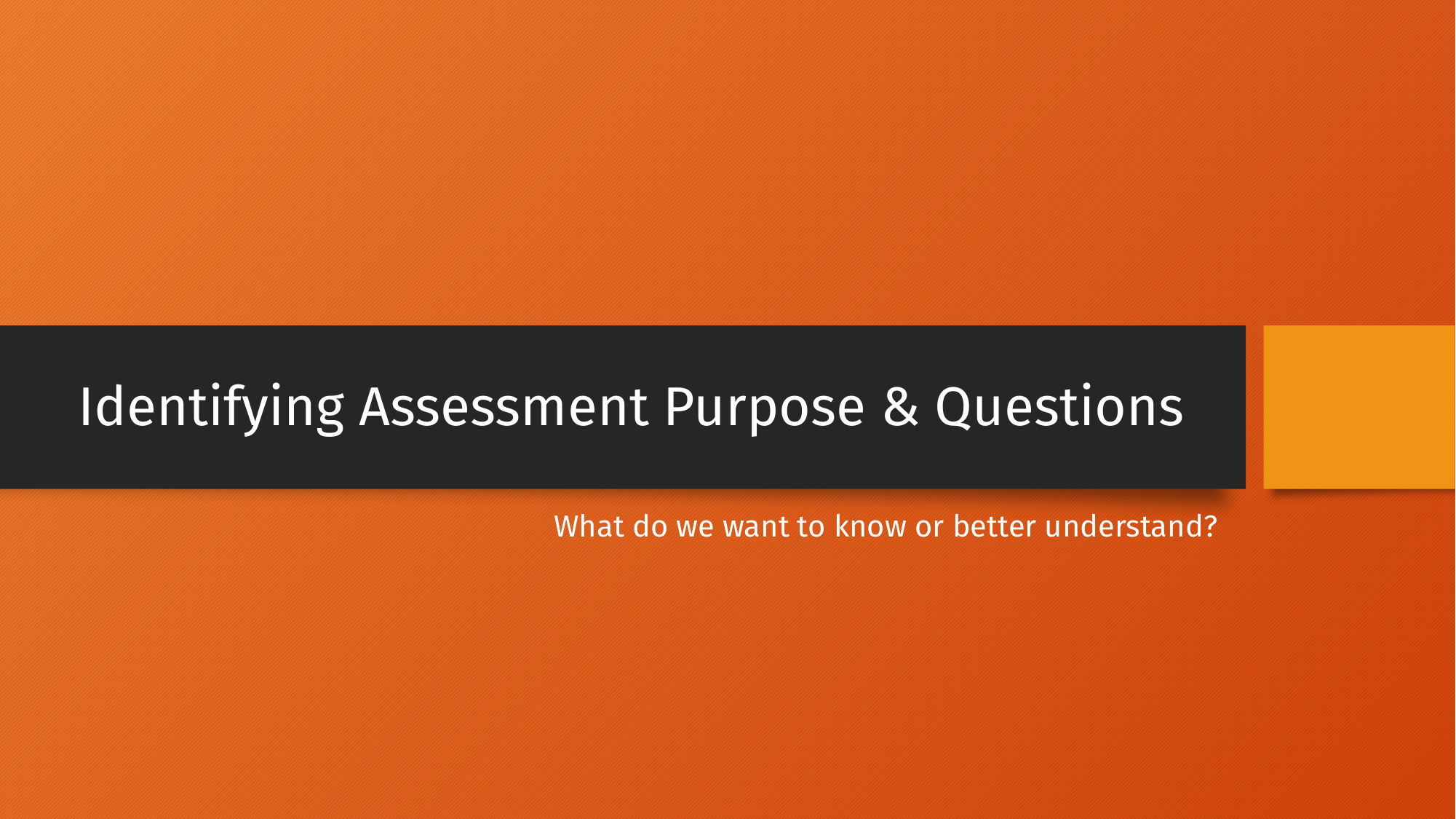

# Identifying Assessment Purpose & Questions
What do we want to know or better understand?